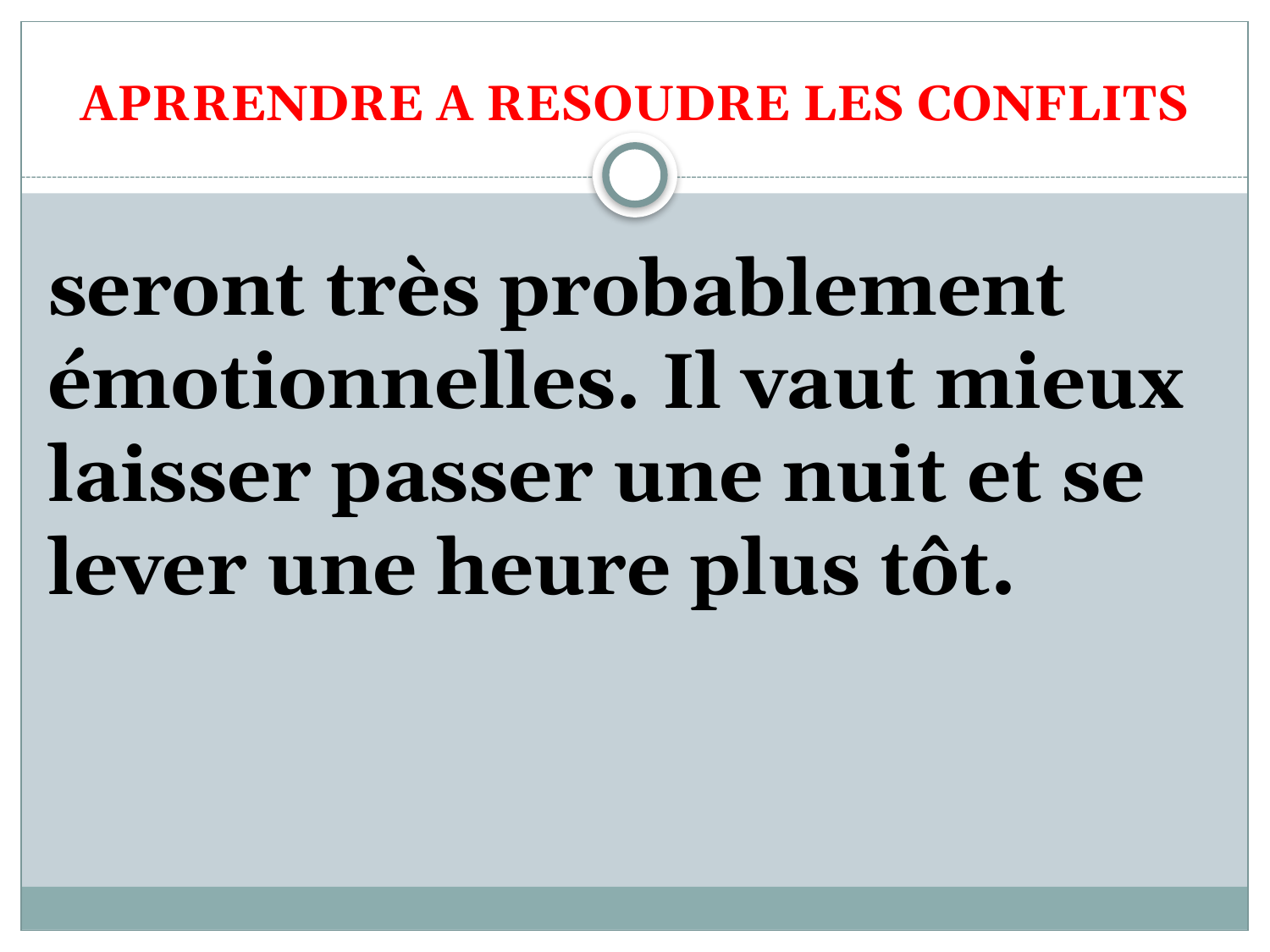

# APRRENDRE A RESOUDRE LES CONFLITS
seront très probablement émotionnelles. Il vaut mieux laisser passer une nuit et se lever une heure plus tôt.